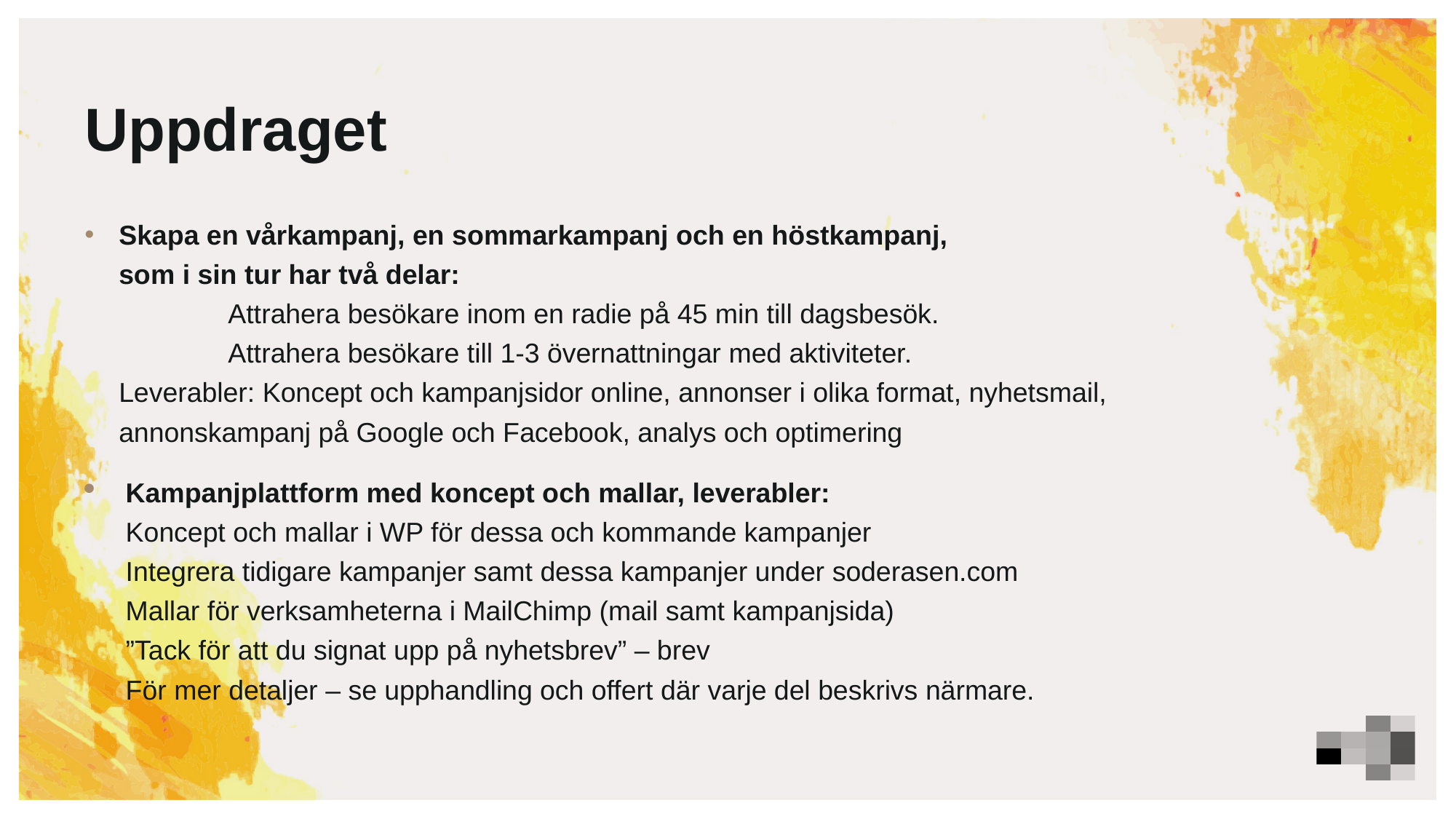

# Uppdraget
Skapa en vårkampanj, en sommarkampanj och en höstkampanj,
som i sin tur har två delar:
	Attrahera besökare inom en radie på 45 min till dagsbesök.
	Attrahera besökare till 1-3 övernattningar med aktiviteter.
Leverabler: Koncept och kampanjsidor online, annonser i olika format, nyhetsmail, annonskampanj på Google och Facebook, analys och optimering
Kampanjplattform med koncept och mallar, leverabler:
Koncept och mallar i WP för dessa och kommande kampanjer
Integrera tidigare kampanjer samt dessa kampanjer under soderasen.com
Mallar för verksamheterna i MailChimp (mail samt kampanjsida)
”Tack för att du signat upp på nyhetsbrev” – brev
För mer detaljer – se upphandling och offert där varje del beskrivs närmare.